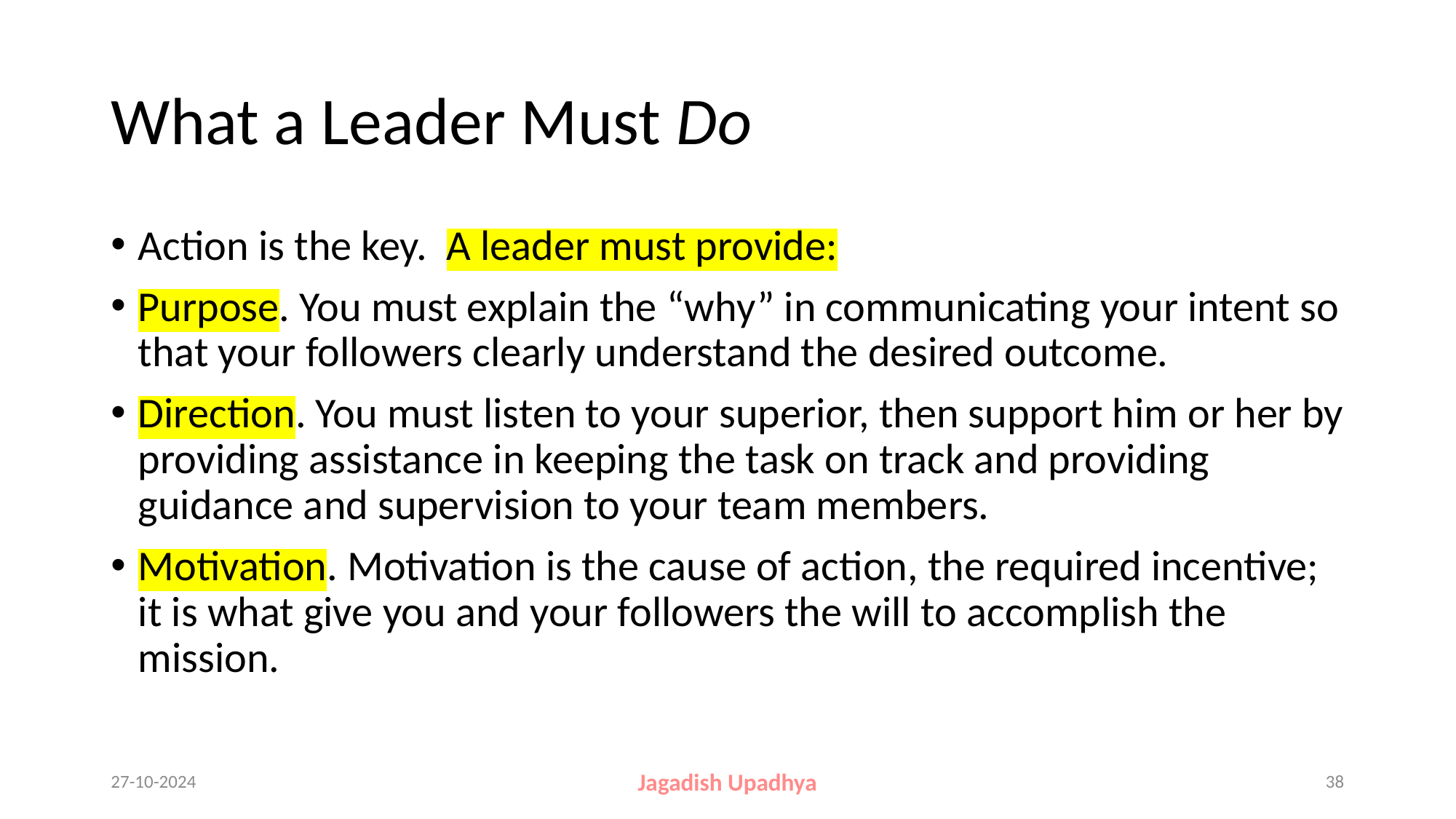

# What a Leader Must Do
Action is the key.  A leader must provide:
Purpose. You must explain the “why” in communicating your intent so that your followers clearly understand the desired outcome.
Direction. You must listen to your superior, then support him or her by providing assistance in keeping the task on track and providing guidance and supervision to your team members.
Motivation. Motivation is the cause of action, the required incentive; it is what give you and your followers the will to accomplish the mission.
27-10-2024
Jagadish Upadhya
38